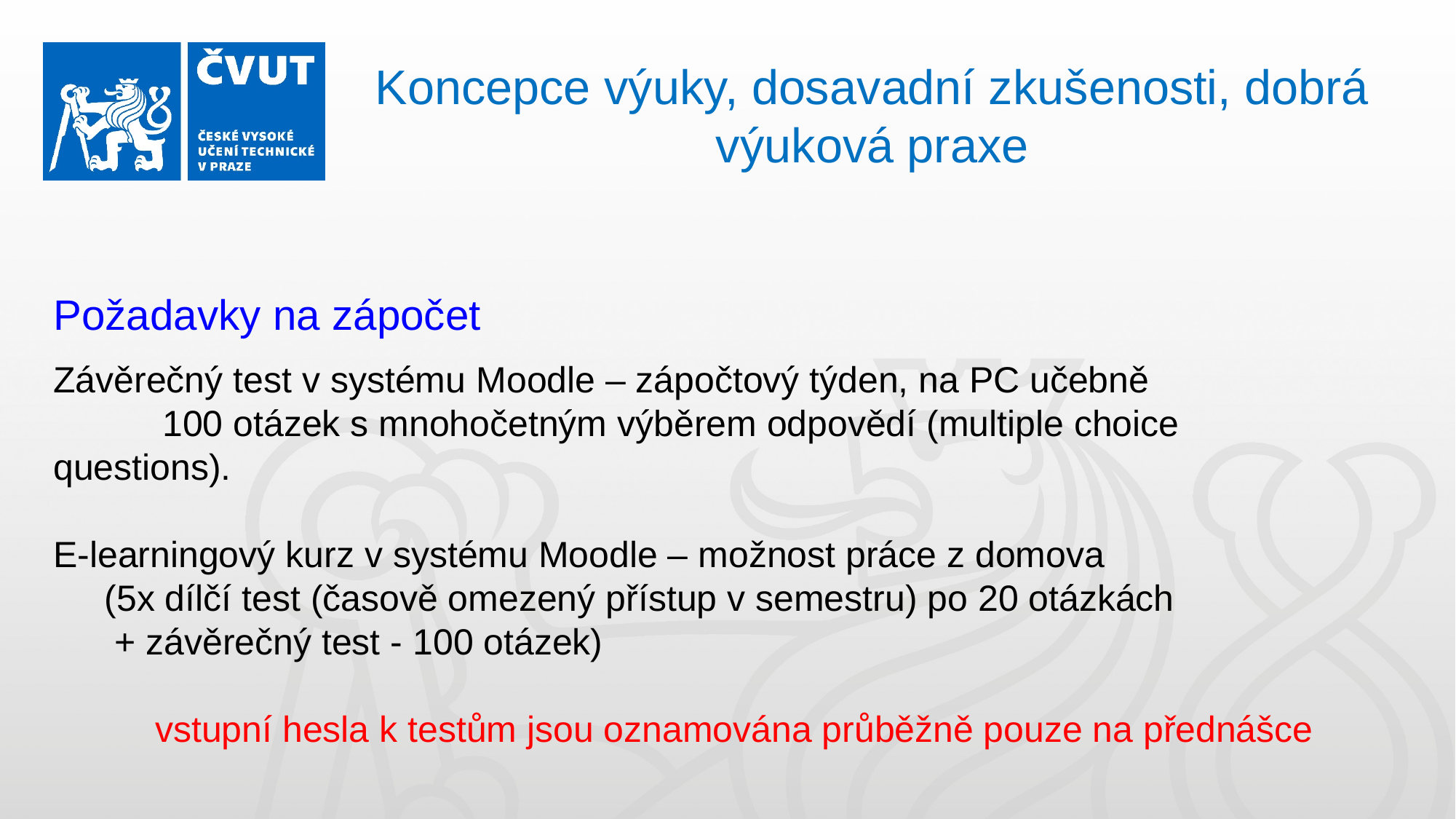

Koncepce výuky, dosavadní zkušenosti, dobrá výuková praxe
Požadavky na zápočet
Závěrečný test v systému Moodle – zápočtový týden, na PC učebně
	100 otázek s mnohočetným výběrem odpovědí (multiple choice    	questions).

E-learningový kurz v systému Moodle – možnost práce z domova
     (5x dílčí test (časově omezený přístup v semestru) po 20 otázkách
      + závěrečný test - 100 otázek)

 vstupní hesla k testům jsou oznamována průběžně pouze na přednášce